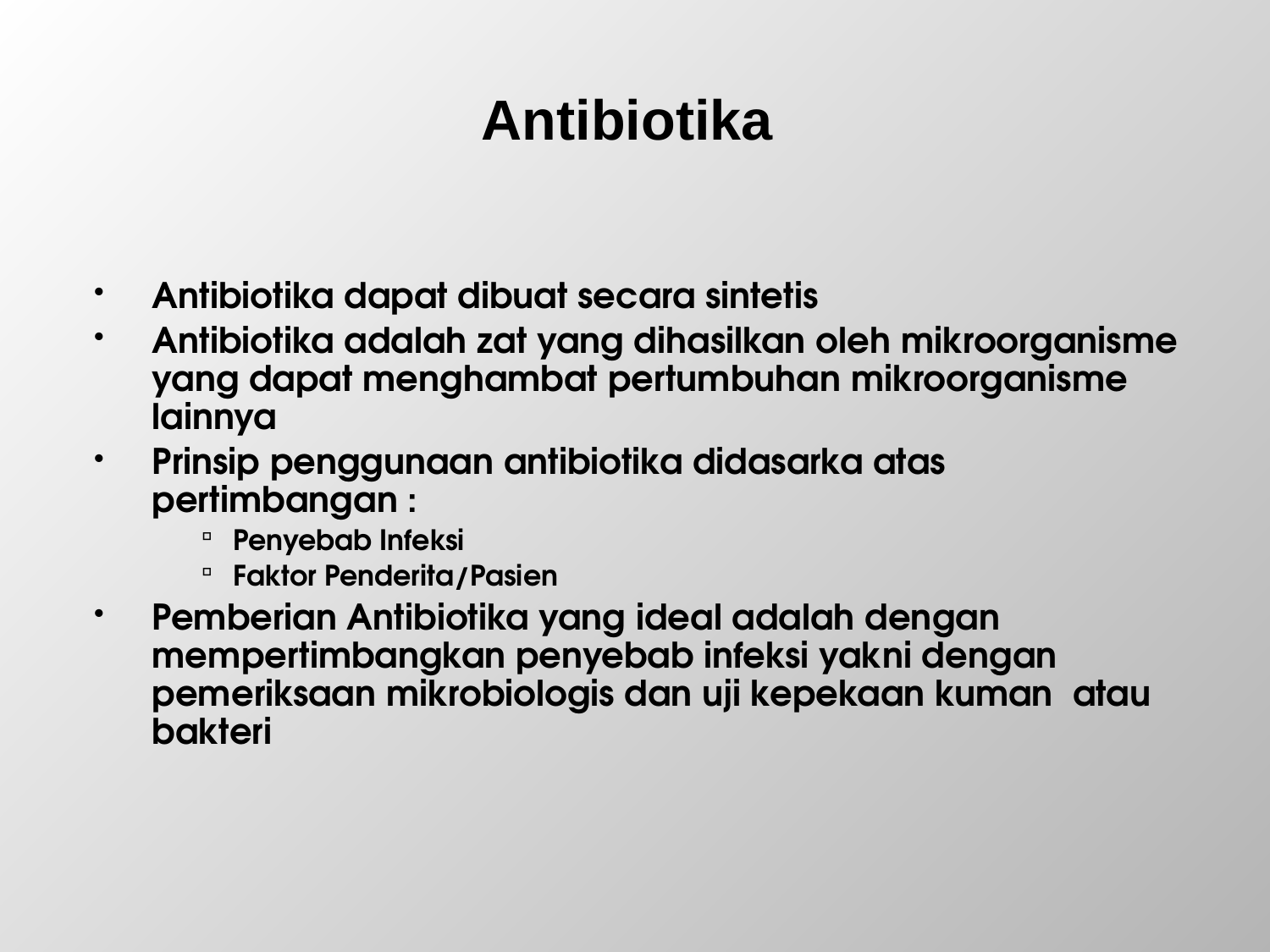

# Antibiotika

Antibiotika dapat dibuat secara sintetis
Antibiotika adalah zat yang dihasilkan oleh mikroorganisme yang dapat menghambat pertumbuhan mikroorganisme lainnya
Prinsip penggunaan antibiotika didasarka atas pertimbangan :
Penyebab Infeksi
Faktor Penderita/Pasien
Pemberian Antibiotika yang ideal adalah dengan mempertimbangkan penyebab infeksi yakni dengan pemeriksaan mikrobiologis dan uji kepekaan kuman  atau bakteri